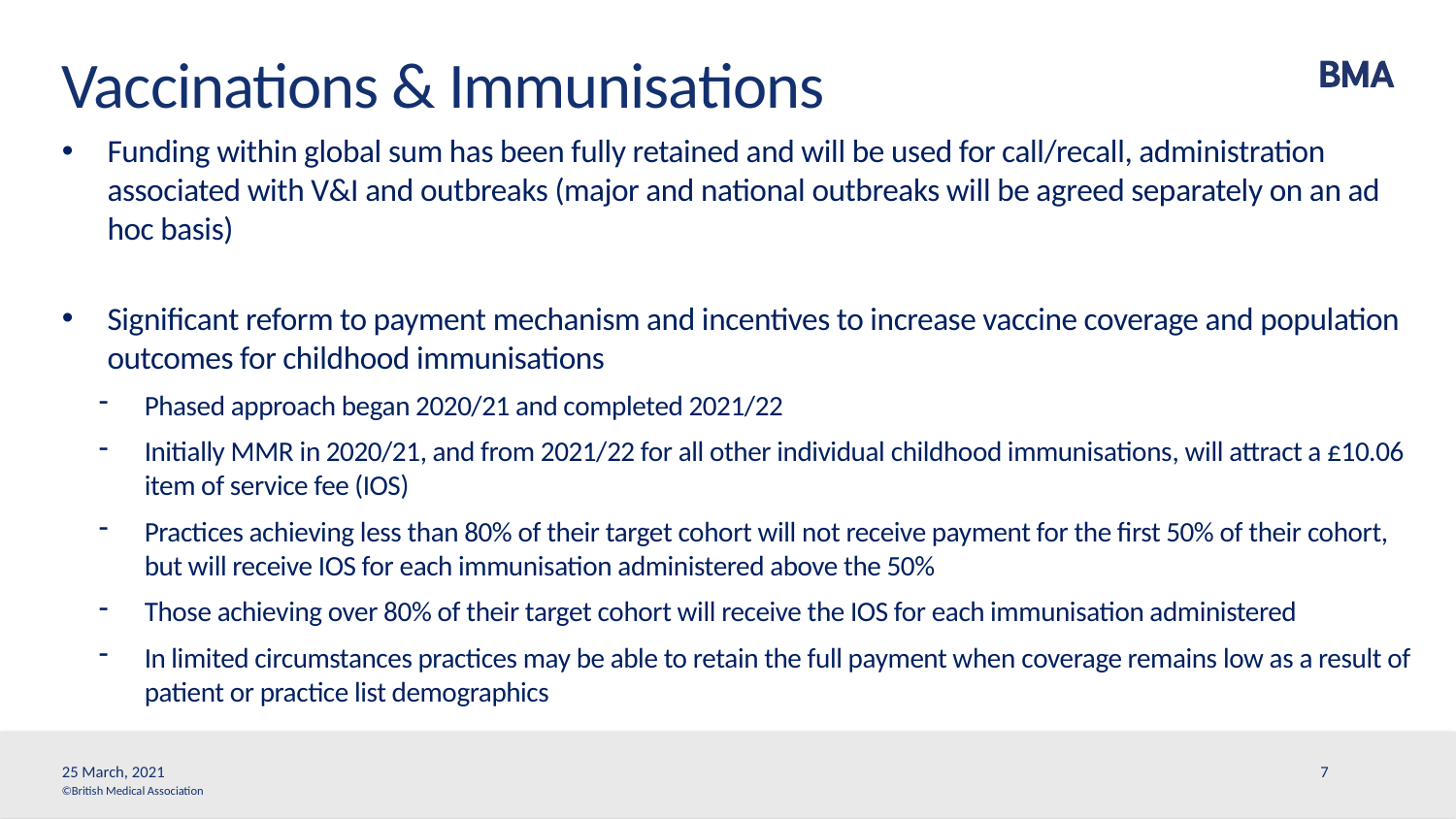

# Vaccinations & Immunisations
Funding within global sum has been fully retained and will be used for call/recall, administration associated with V&I and outbreaks (major and national outbreaks will be agreed separately on an ad hoc basis)
Significant reform to payment mechanism and incentives to increase vaccine coverage and population outcomes for childhood immunisations
Phased approach began 2020/21 and completed 2021/22
Initially MMR in 2020/21, and from 2021/22 for all other individual childhood immunisations, will attract a £10.06 item of service fee (IOS)
Practices achieving less than 80% of their target cohort will not receive payment for the first 50% of their cohort, but will receive IOS for each immunisation administered above the 50%
Those achieving over 80% of their target cohort will receive the IOS for each immunisation administered
In limited circumstances practices may be able to retain the full payment when coverage remains low as a result of patient or practice list demographics

25 March, 2021
7